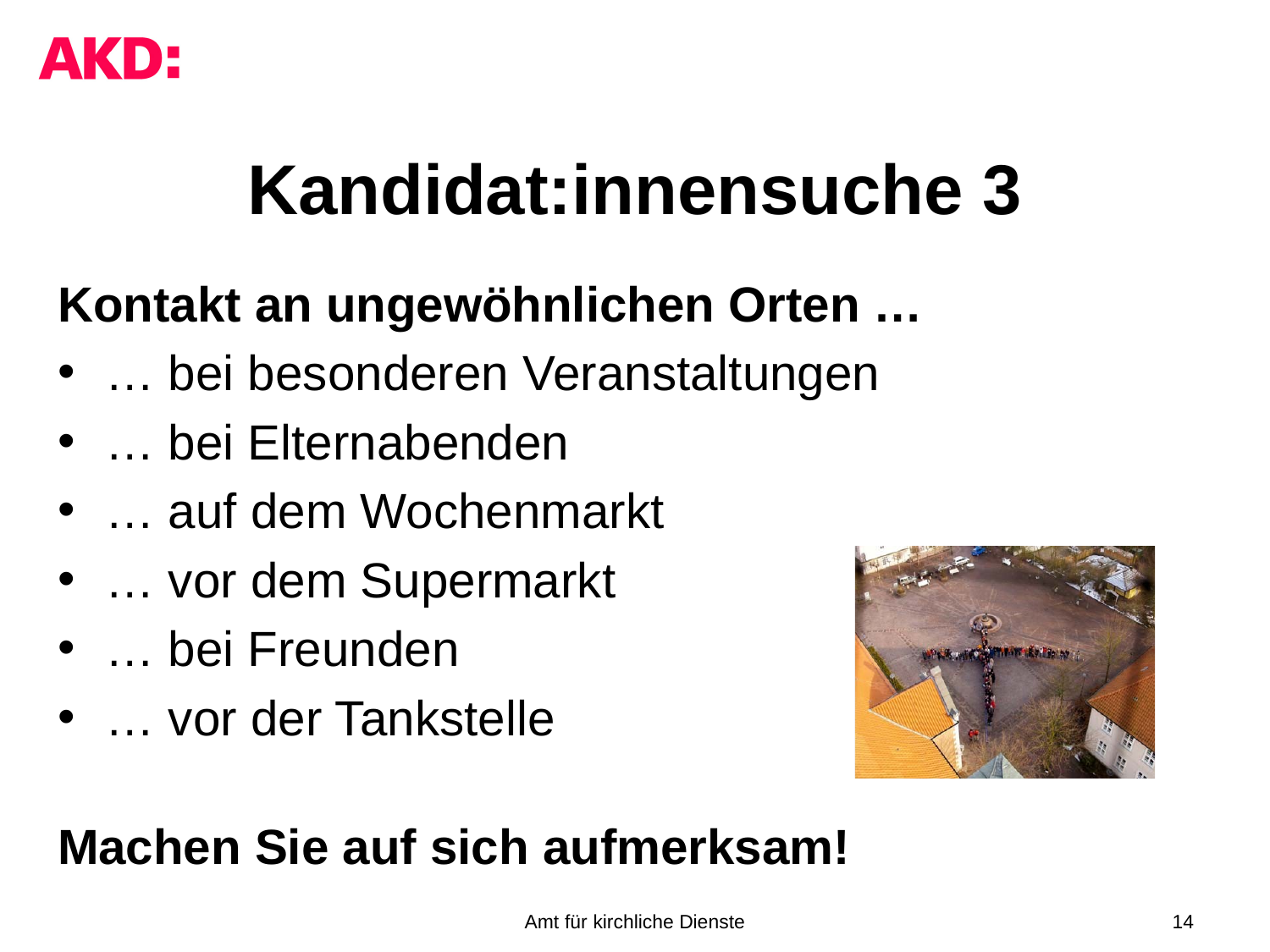

# Kandidat:innensuche 3
Kontakt an ungewöhnlichen Orten …
… bei besonderen Veranstaltungen
… bei Elternabenden
… auf dem Wochenmarkt
… vor dem Supermarkt
… bei Freunden
… vor der Tankstelle
Machen Sie auf sich aufmerksam!

Amt für kirchliche Dienste
14